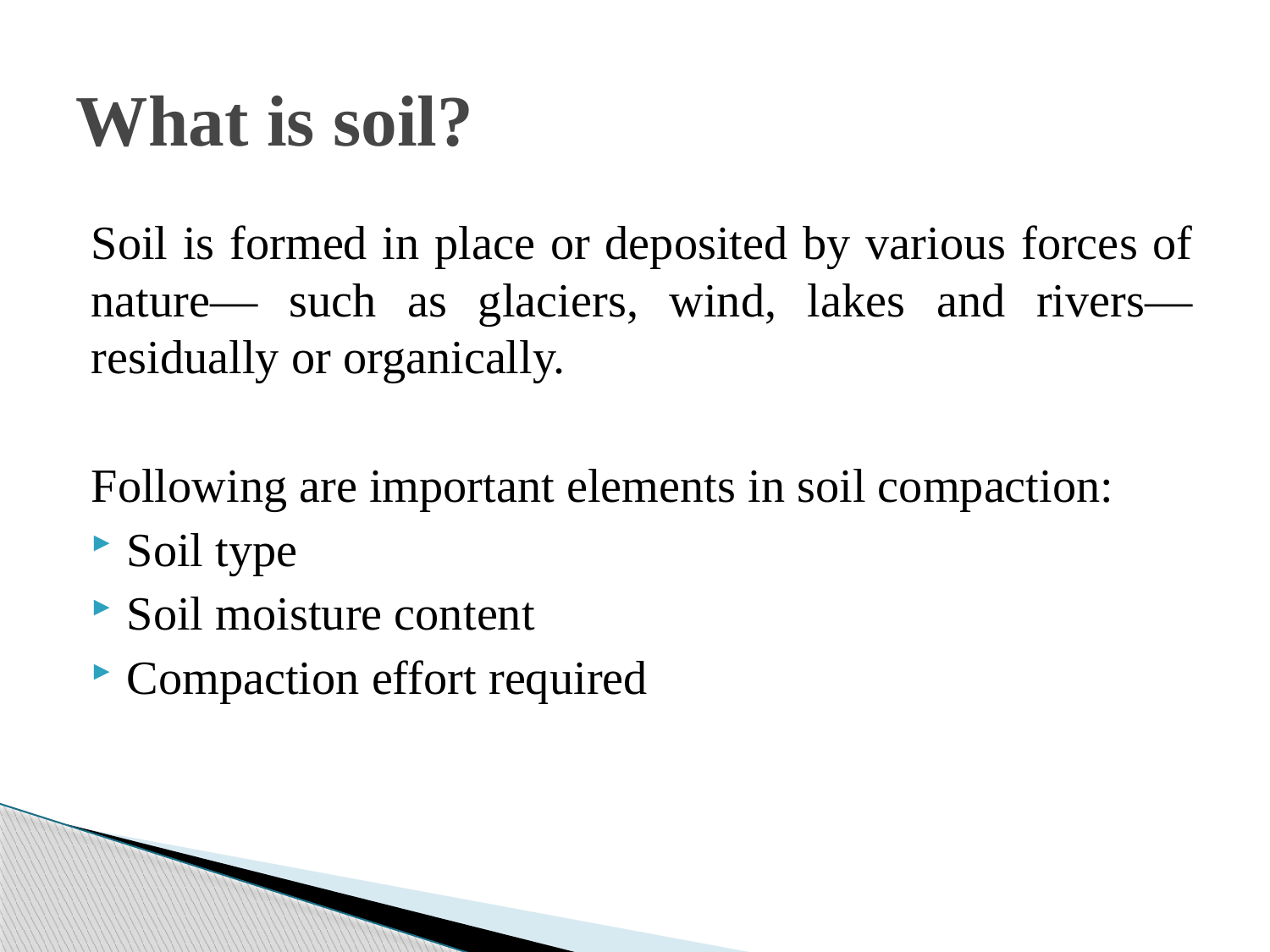

# What is soil?
Soil is formed in place or deposited by various forces of nature— such as glaciers, wind, lakes and rivers—residually or organically.

Following are important elements in soil compaction:
Soil type
Soil moisture content
Compaction effort required